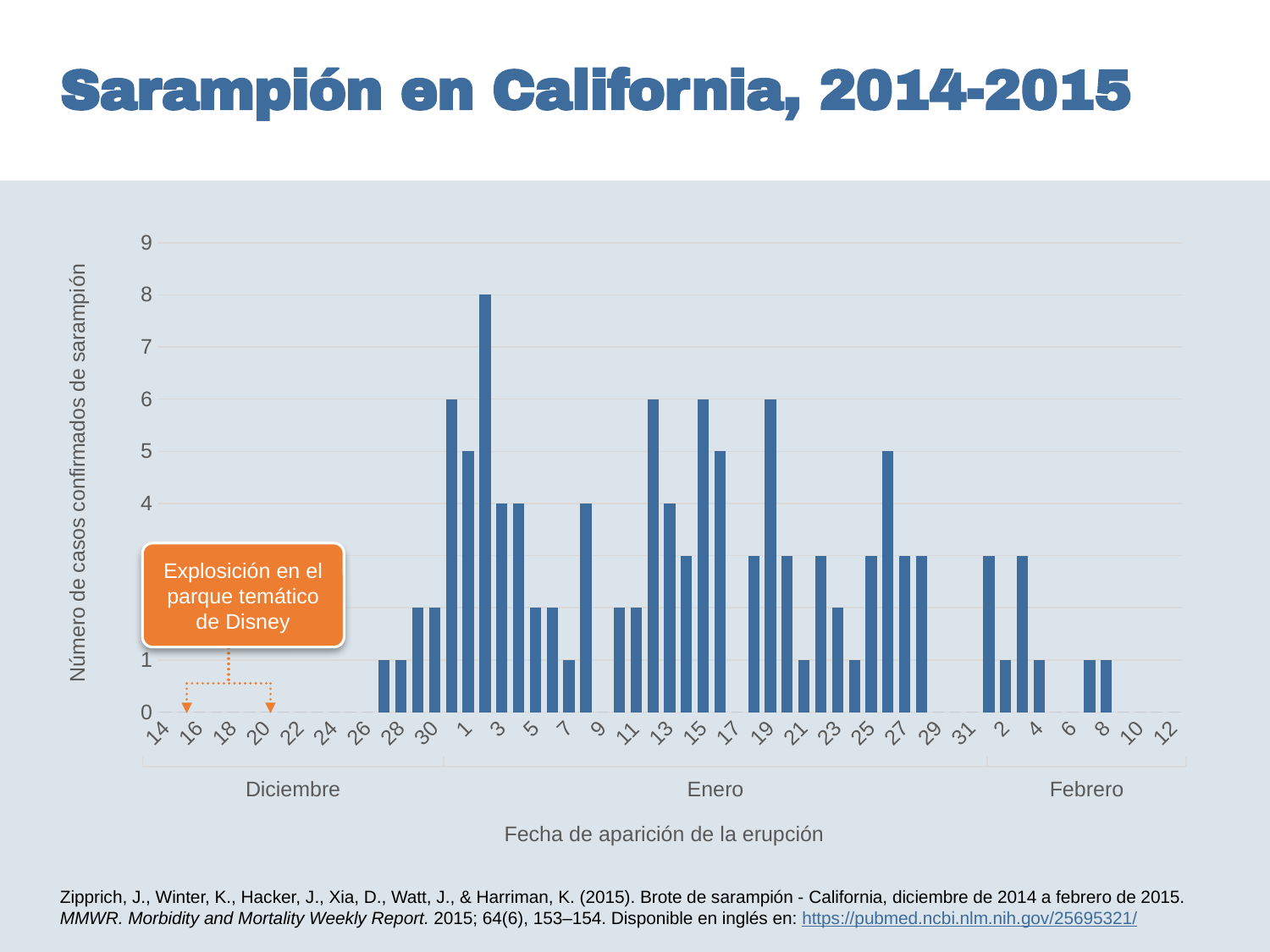

Sarampión en California, 2014-2015

### Chart

| Category | Series 1 |
|---|---|
| 14 | 0.0 |
| 15 | 0.0 |
| 16 | 0.0 |
| 17 | 0.0 |
| 18 | 0.0 |
| 19 | 0.0 |
| 20 | 0.0 |
| 21 | 0.0 |
| 22 | 0.0 |
| 23 | 0.0 |
| 24 | 0.0 |
| 25 | 0.0 |
| 26 | 0.0 |
| 27 | 1.0 |
| 28 | 1.0 |
| 29 | 2.0 |
| 30 | 2.0 |
| 31 | 6.0 |
| 1 | 5.0 |
| 2 | 8.0 |
| 3 | 4.0 |
| 4 | 4.0 |
| 5 | 2.0 |
| 6 | 2.0 |
| 7 | 1.0 |
| 8 | 4.0 |
| 9 | 0.0 |
| 10 | 2.0 |
| 11 | 2.0 |
| 12 | 6.0 |
| 13 | 4.0 |
| 14 | 3.0 |
| 15 | 6.0 |
| 16 | 5.0 |
| 17 | 0.0 |
| 18 | 3.0 |
| 19 | 6.0 |
| 20 | 3.0 |
| 21 | 1.0 |
| 22 | 3.0 |
| 23 | 2.0 |
| 24 | 1.0 |
| 25 | 3.0 |
| 26 | 5.0 |
| 27 | 3.0 |
| 28 | 3.0 |
| 29 | 0.0 |
| 30 | 0.0 |
| 31 | 0.0 |
| 1 | 3.0 |
| 2 | 1.0 |
| 3 | 3.0 |
| 4 | 1.0 |
| 5 | 0.0 |
| 6 | 0.0 |
| 7 | 1.0 |
| 8 | 1.0 |
| 9 | 0.0 |
| 10 | 0.0 |
| 11 | 0.0 |
| 12 | 0.0 |
Explosición en el parque temático de Disney
Diciembre
Enero
Febrero
Fecha de aparición de la erupción
Zipprich, J., Winter, K., Hacker, J., Xia, D., Watt, J., & Harriman, K. (2015). Brote de sarampión - California, diciembre de 2014 a febrero de 2015. MMWR. Morbidity and Mortality Weekly Report. 2015; 64(6), 153–154. Disponible en inglés en: https://pubmed.ncbi.nlm.nih.gov/25695321/